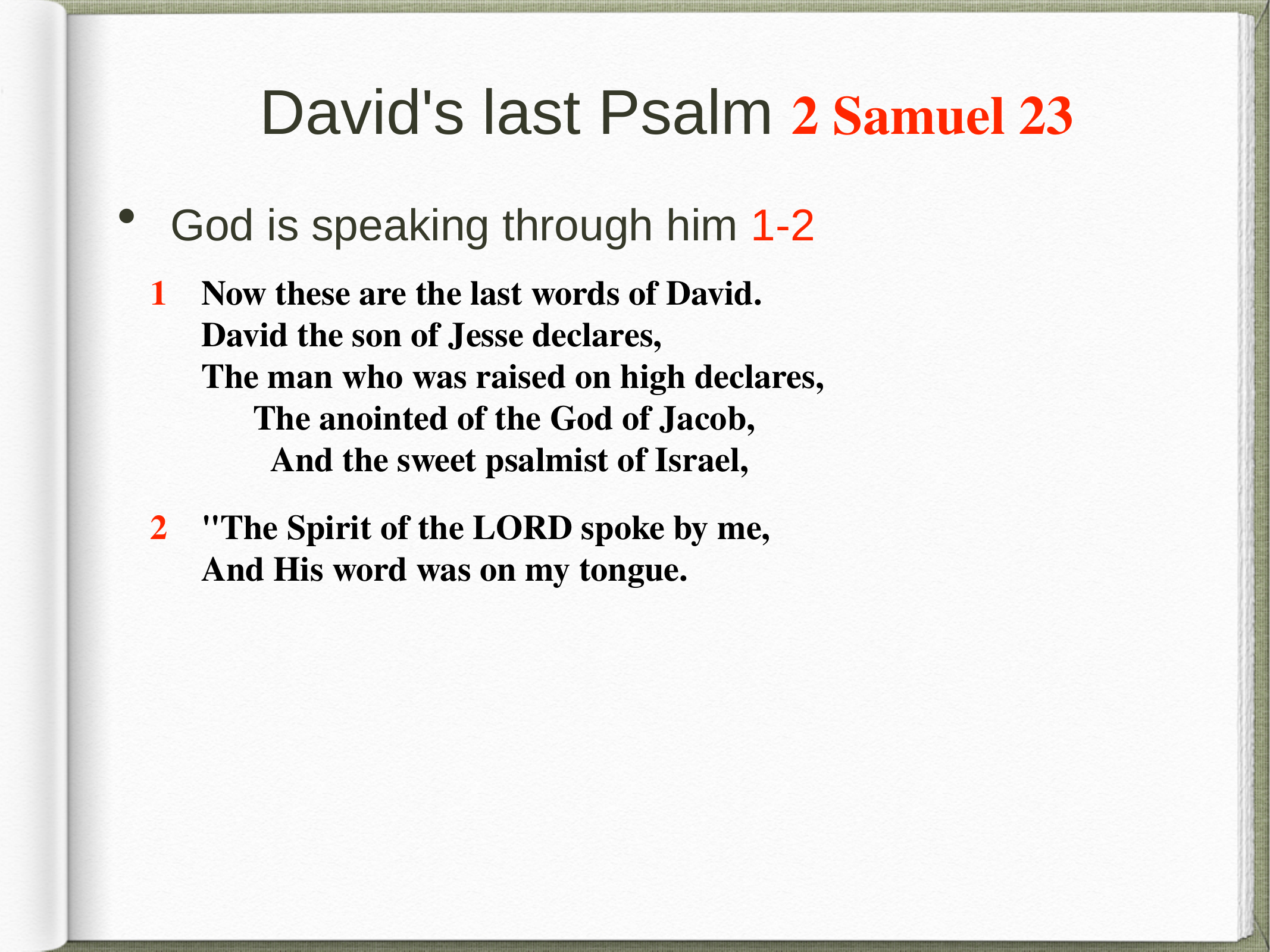

# David's last Psalm 2 Samuel 23
God is speaking through him 1-2
1	Now these are the last words of David.                                      David the son of Jesse declares,                                                       The man who was raised on high declares,                                             The anointed of the God of Jacob, 	                                              And the sweet psalmist of Israel,
2 	"The Spirit of the LORD spoke by me,                                          And His word was on my tongue.